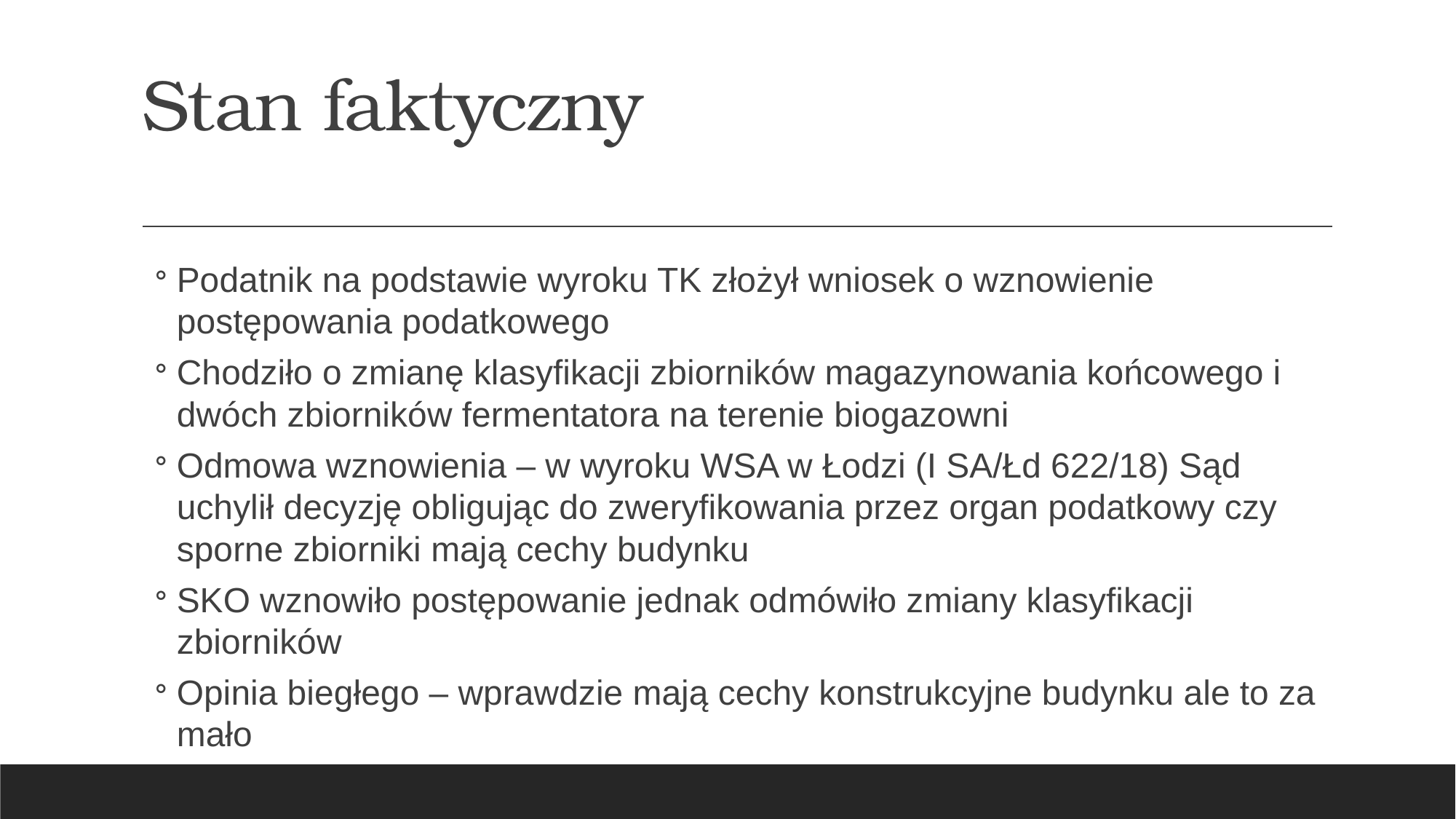

# Stan faktyczny
Podatnik na podstawie wyroku TK złożył wniosek o wznowienie postępowania podatkowego
Chodziło o zmianę klasyfikacji zbiorników magazynowania końcowego i dwóch zbiorników fermentatora na terenie biogazowni
Odmowa wznowienia – w wyroku WSA w Łodzi (I SA/Łd 622/18) Sąd uchylił decyzję obligując do zweryfikowania przez organ podatkowy czy sporne zbiorniki mają cechy budynku
SKO wznowiło postępowanie jednak odmówiło zmiany klasyfikacji zbiorników
Opinia biegłego – wprawdzie mają cechy konstrukcyjne budynku ale to za mało